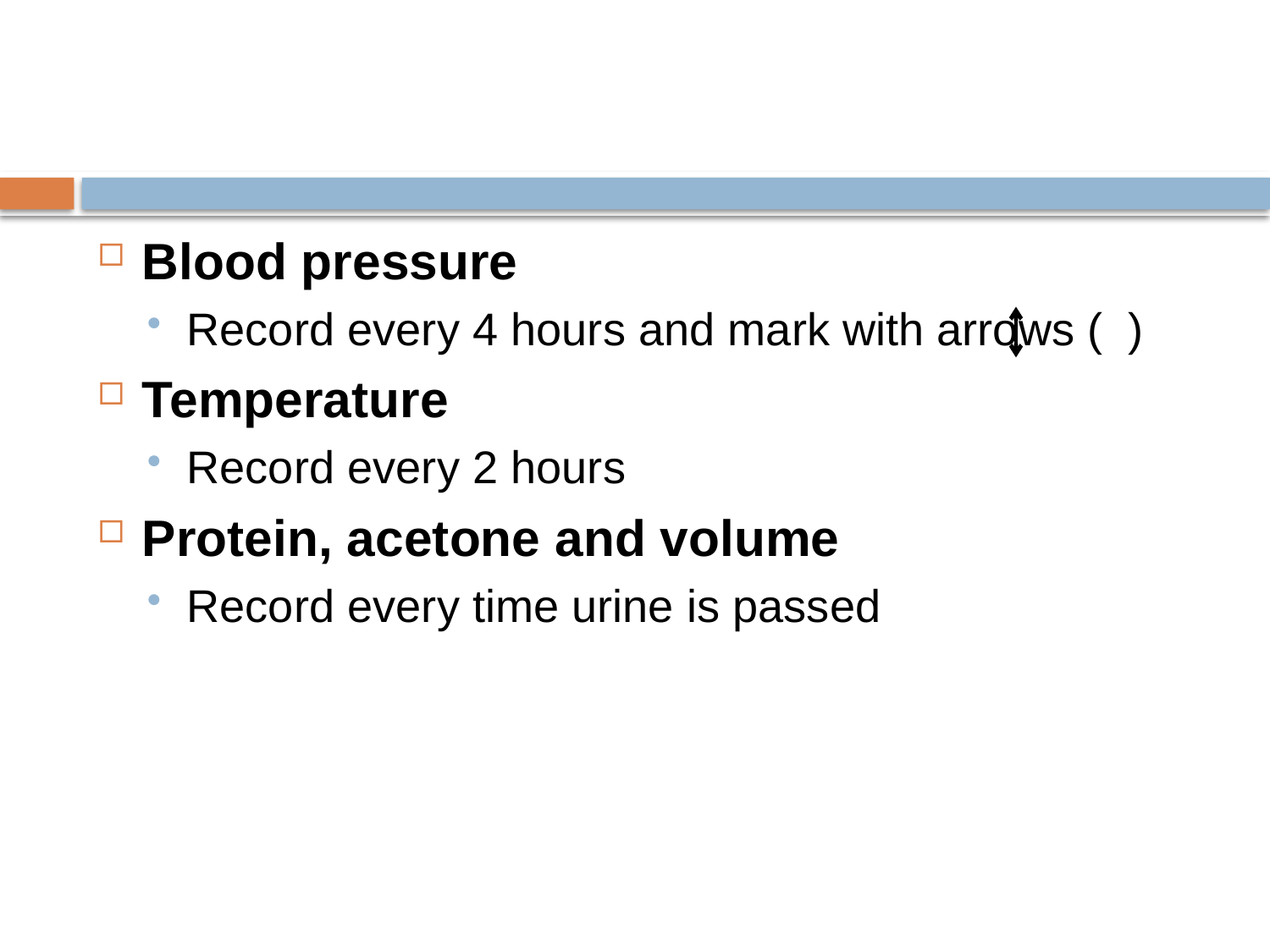

#
Blood pressure
Record every 4 hours and mark with arrows (  )
Temperature
Record every 2 hours
Protein, acetone and volume
Record every time urine is passed